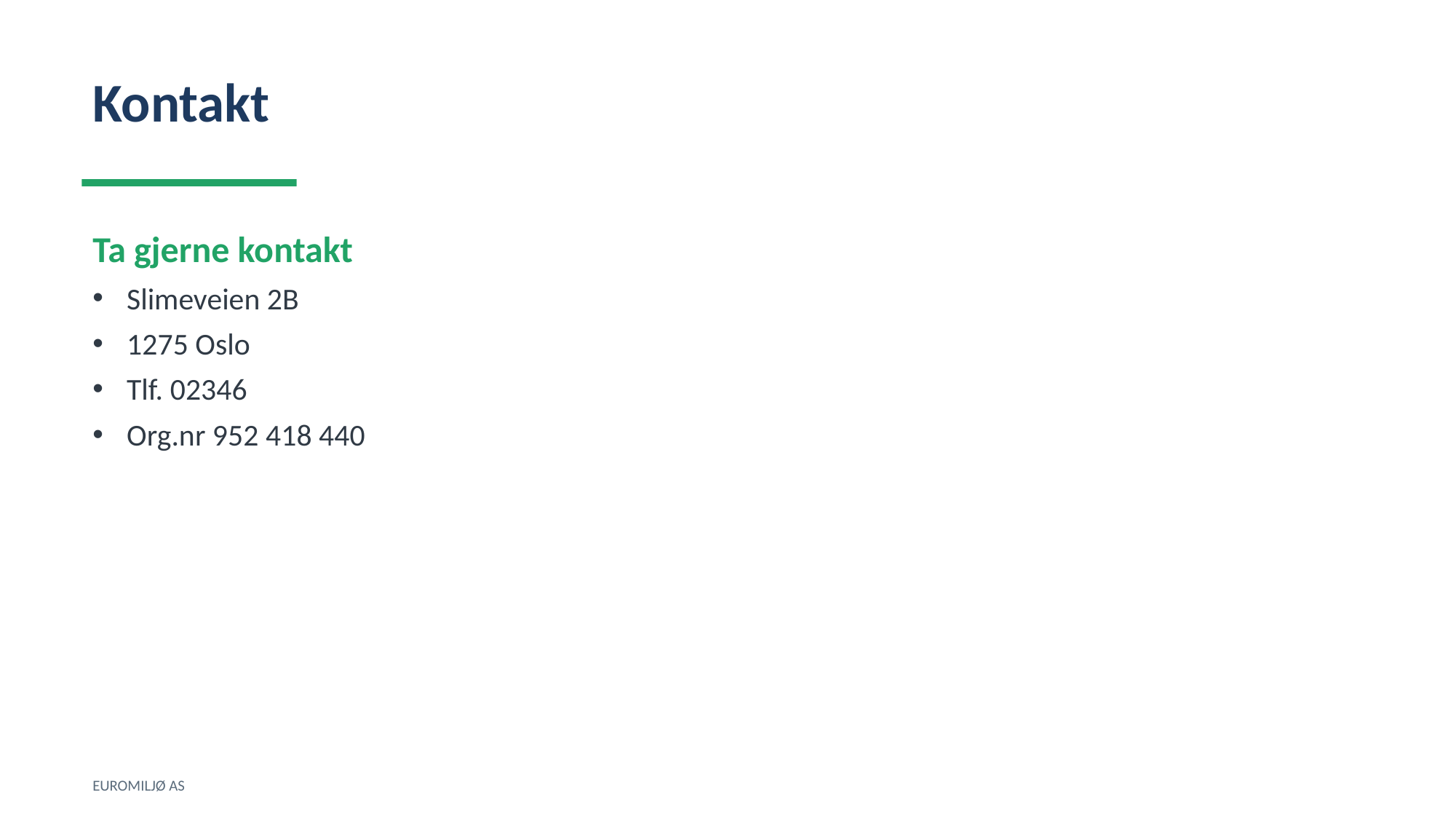

Kontakt

Ta gjerne kontakt
Slimeveien 2B
1275 Oslo
Tlf. 02346
Org.nr 952 418 440
EUROMILJØ AS